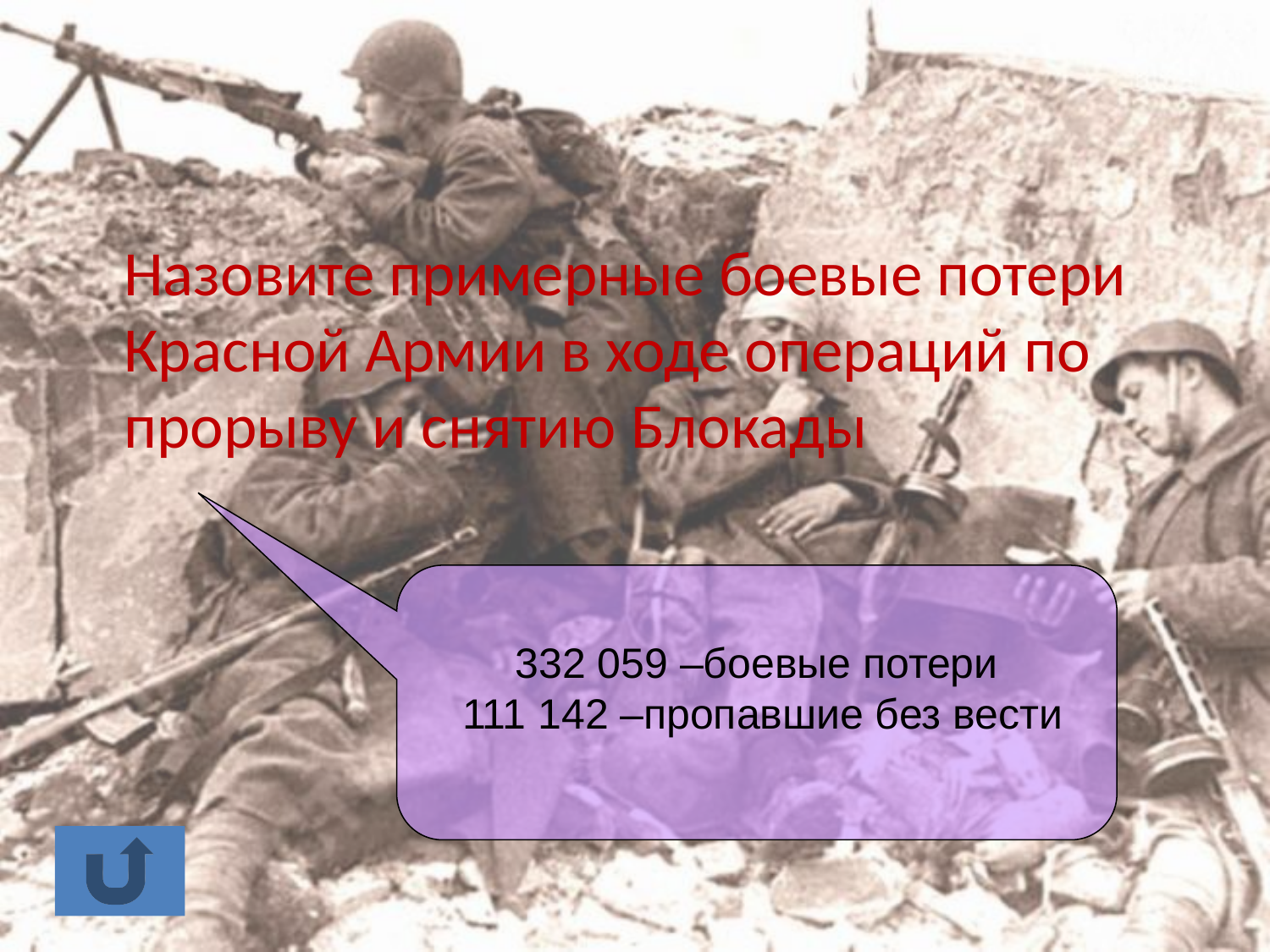

#
	Назовите примерные боевые потери Красной Армии в ходе операций по прорыву и снятию Блокады

332 059 –боевые потери
 111 142 –пропавшие без вести